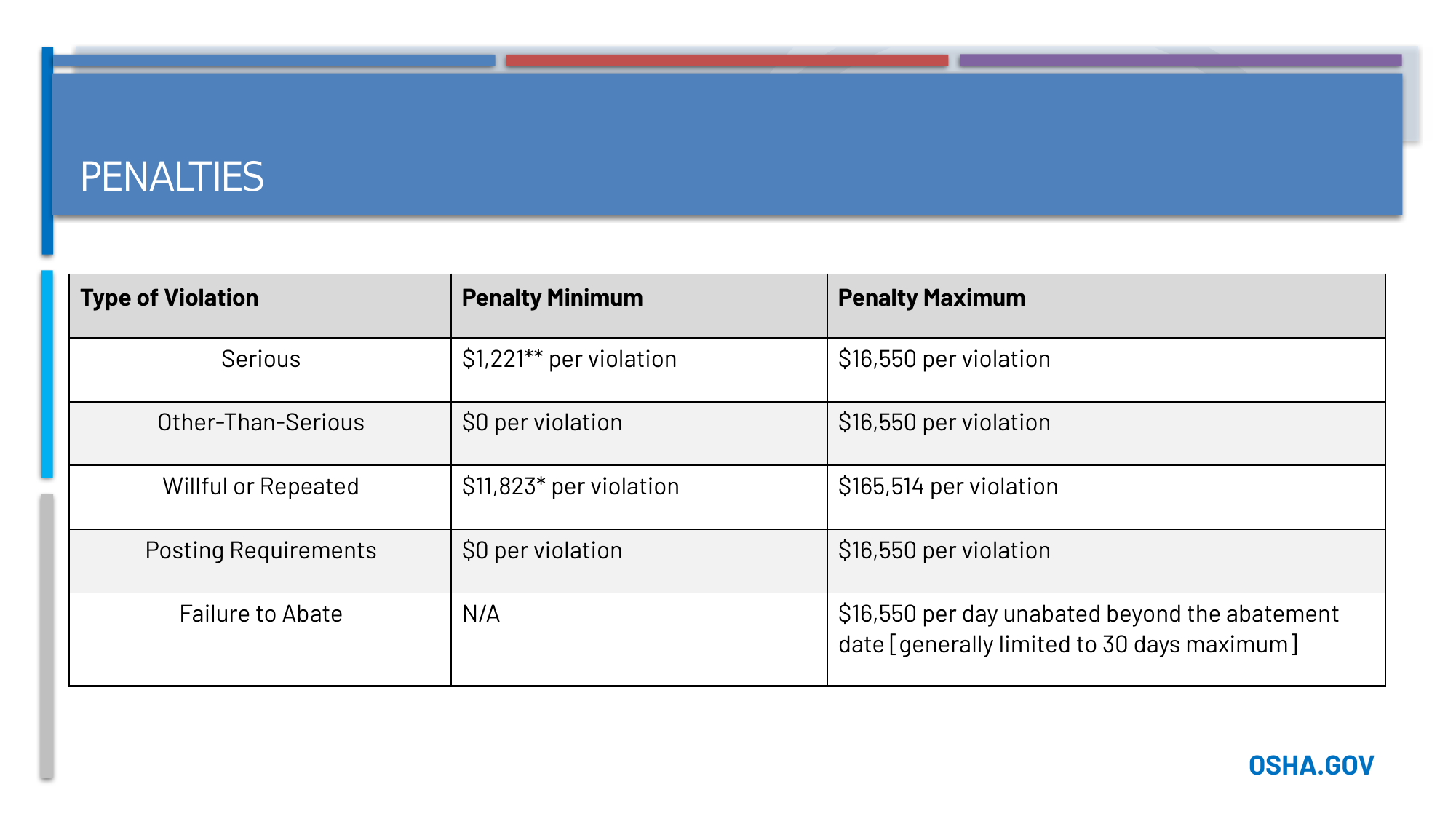

# PENALTIES
| Type of Violation | Penalty Minimum | Penalty Maximum |
| --- | --- | --- |
| Serious | $1,221\*\* per violation | $16,550 per violation |
| Other-Than-Serious | $0 per violation | $16,550 per violation |
| Willful or Repeated | $11,823\* per violation | $165,514 per violation |
| Posting Requirements | $0 per violation | $16,550 per violation |
| Failure to Abate | N/A | $16,550 per day unabated beyond the abatement date [generally limited to 30 days maximum] |